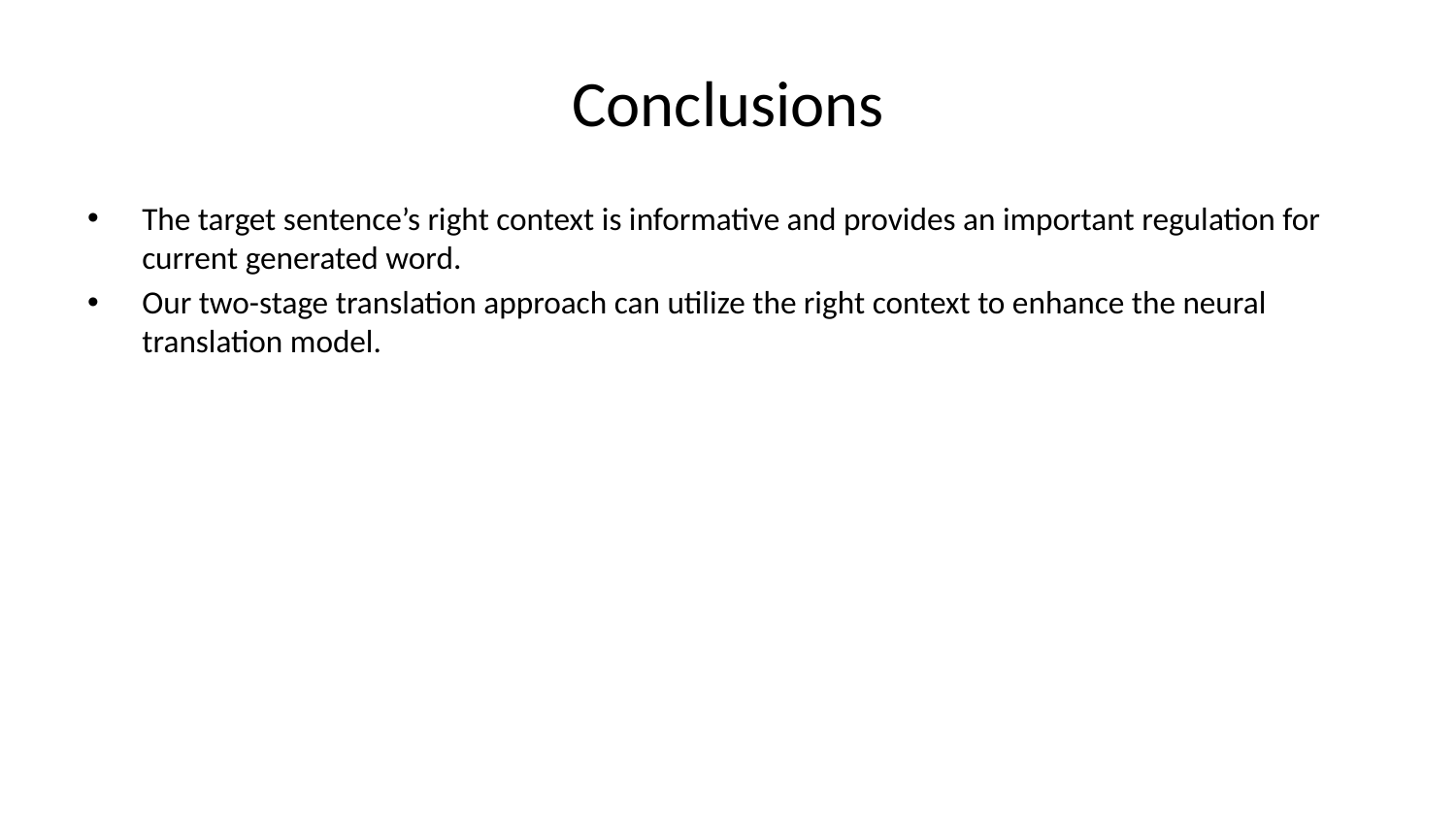

# Conclusions
The target sentence’s right context is informative and provides an important regulation for current generated word.
Our two-stage translation approach can utilize the right context to enhance the neural translation model.